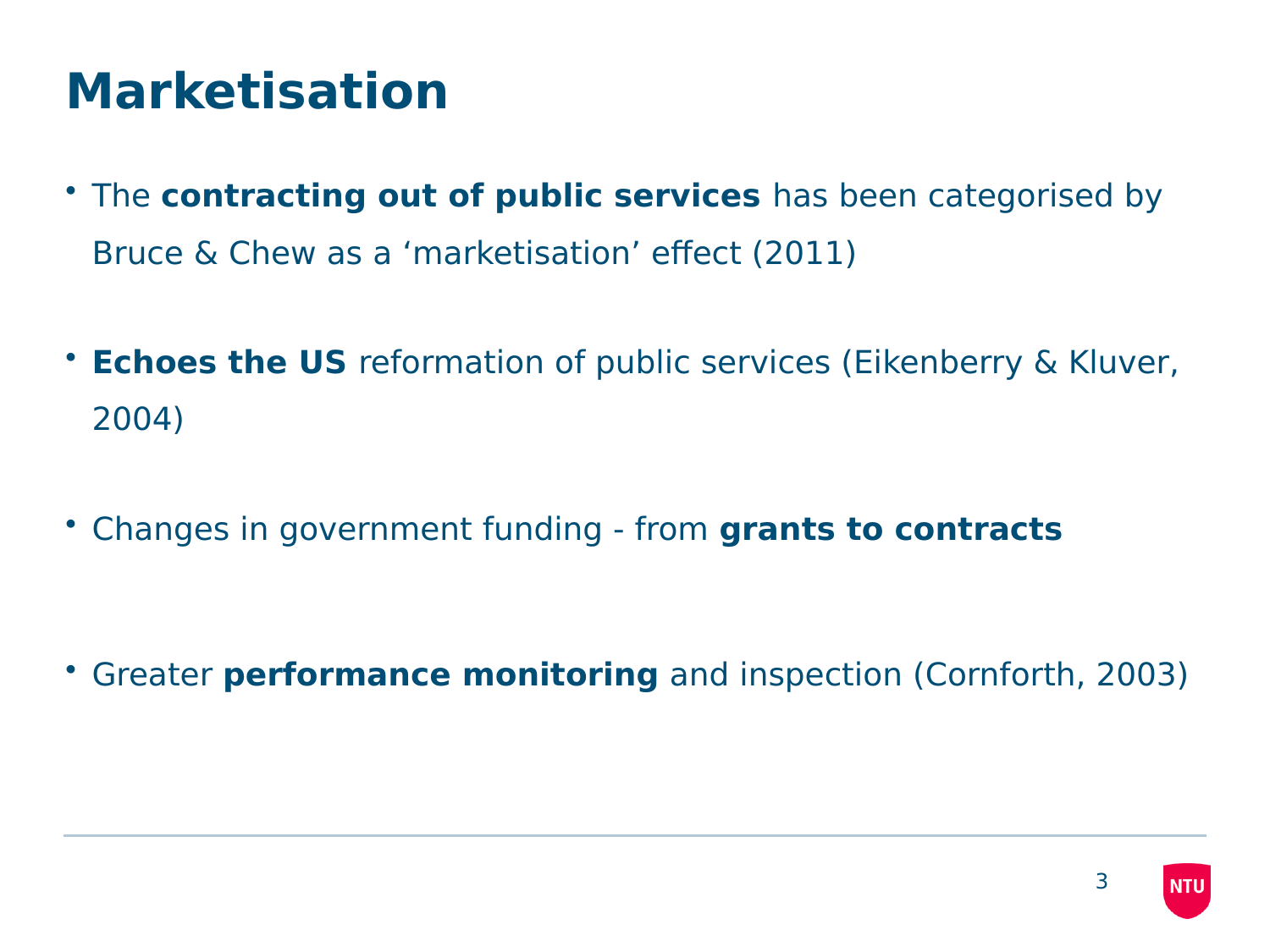

# Marketisation
The contracting out of public services has been categorised by Bruce & Chew as a ‘marketisation’ effect (2011)

Echoes the US reformation of public services (Eikenberry & Kluver, 2004)

Changes in government funding - from grants to contracts

Greater performance monitoring and inspection (Cornforth, 2003)

3